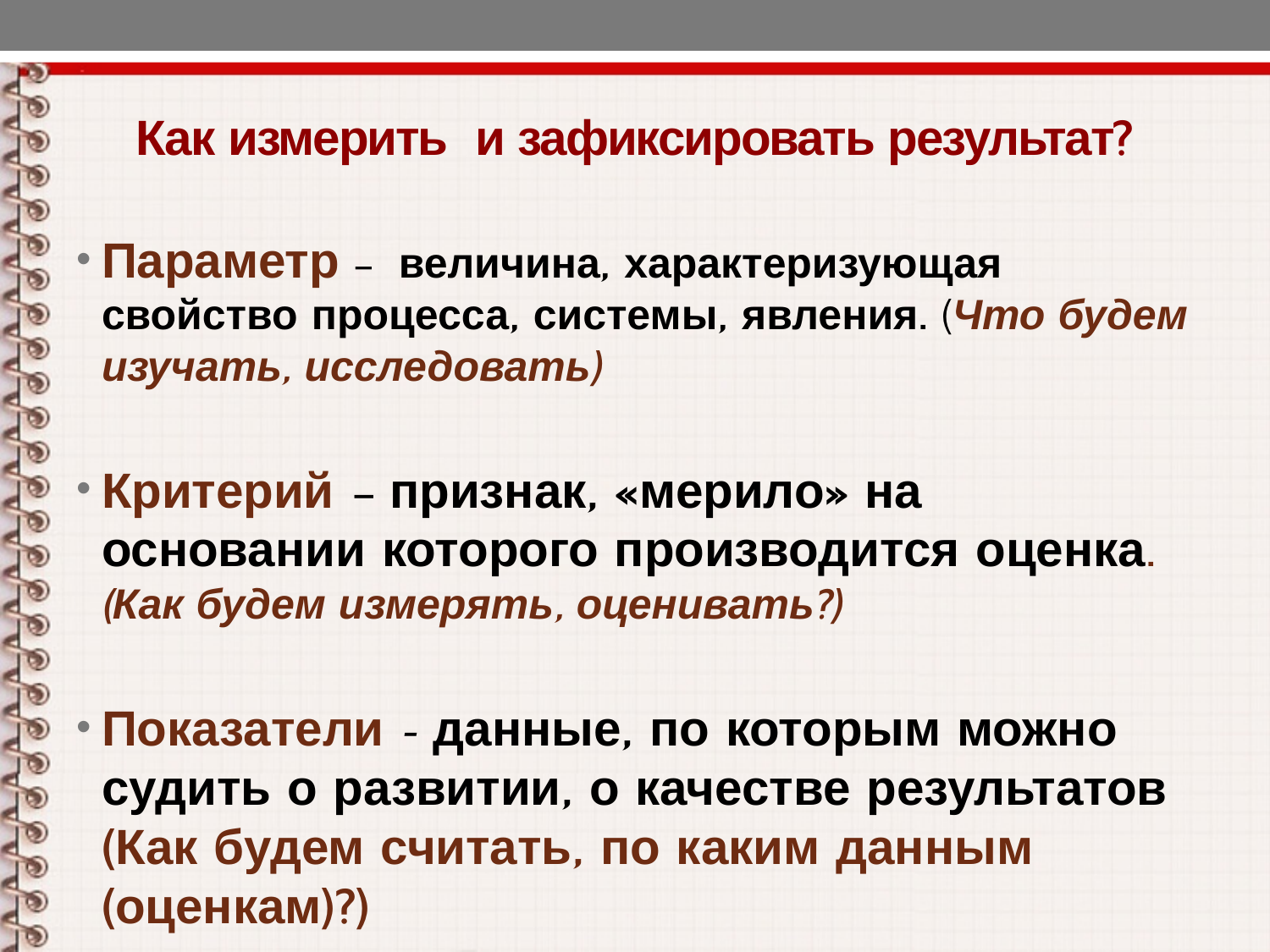

# Как измерить  и зафиксировать результат?
Параметр –  величина, характеризующая свойство процесса, системы, явления. (Что будем изучать, исследовать)

Критерий – признак, «мерило» на основании которого производится оценка. (Как будем измерять, оценивать?)

Показатели - данные, по которым можно судить о развитии, о качестве результатов (Как будем считать, по каким данным (оценкам)?)